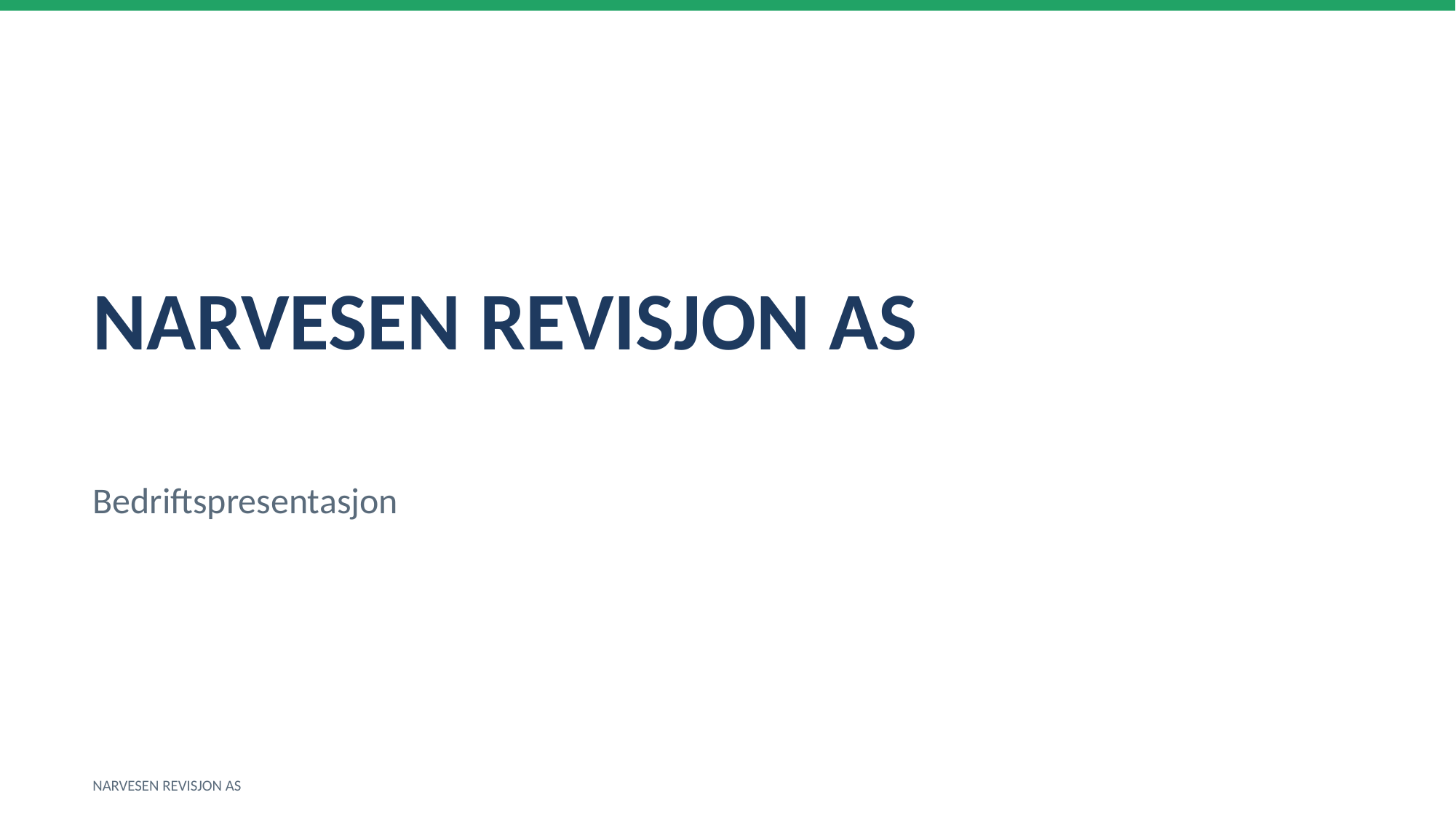

NARVESEN REVISJON AS
Bedriftspresentasjon
NARVESEN REVISJON AS